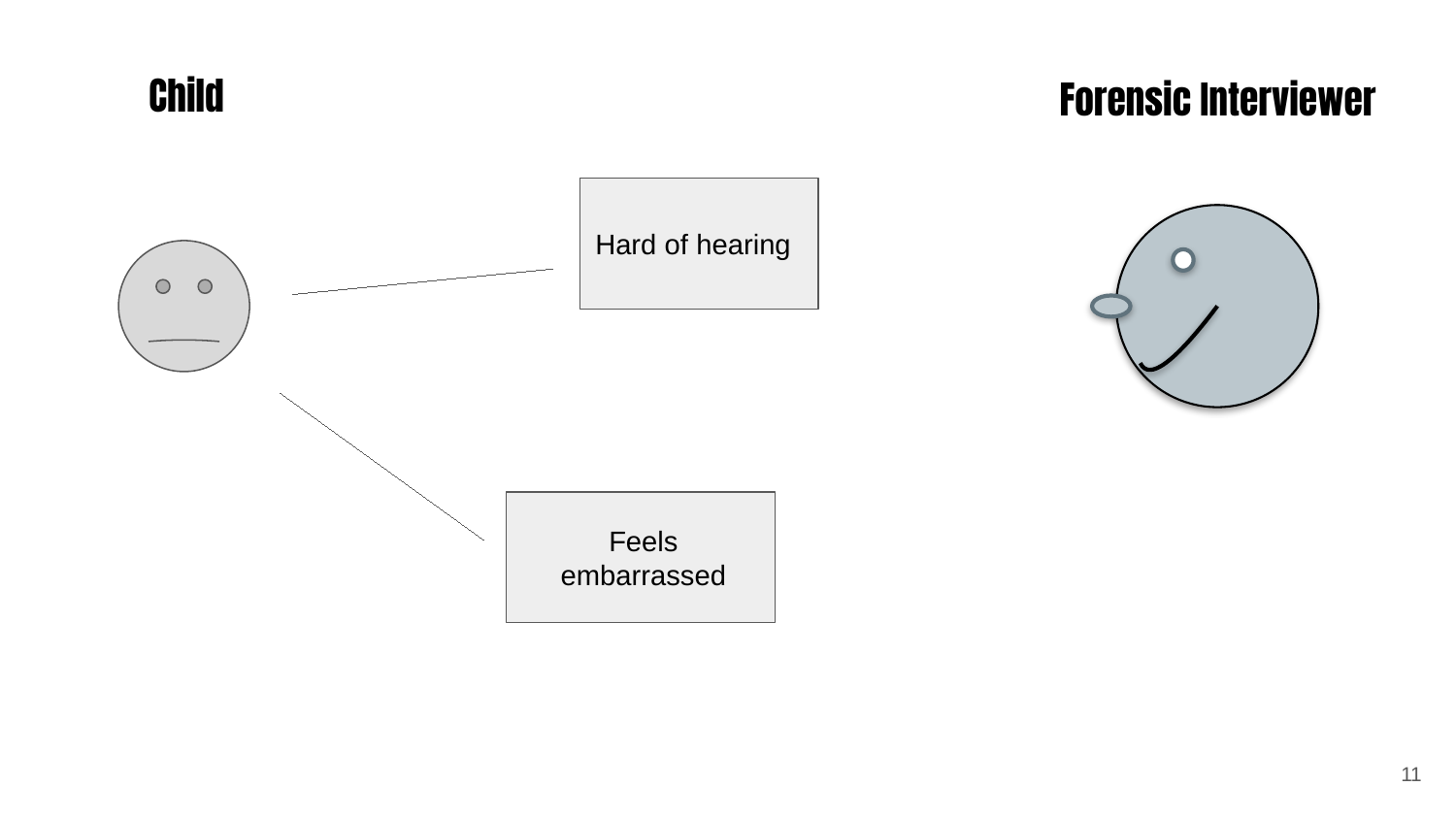

Forensic Interviewer

           Child

 Hard of hearing

           Feels
     embarrassed
11